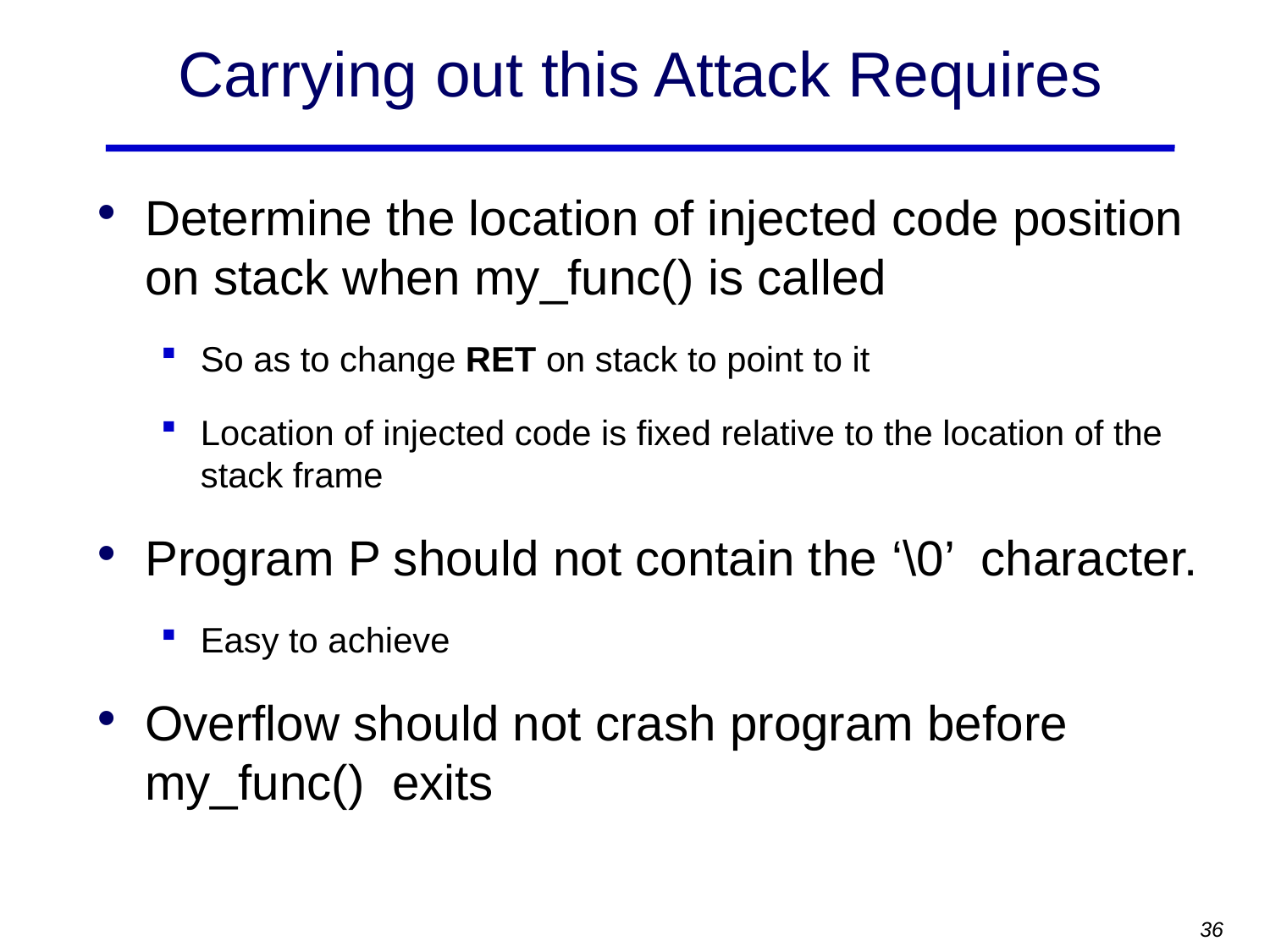

# Carrying out this Attack Requires
Determine the location of injected code position on stack when my_func() is called
So as to change RET on stack to point to it
Location of injected code is fixed relative to the location of the stack frame
Program P should not contain the ‘\0’  character.
Easy to achieve
Overflow should not crash program before  my_func()  exits
36